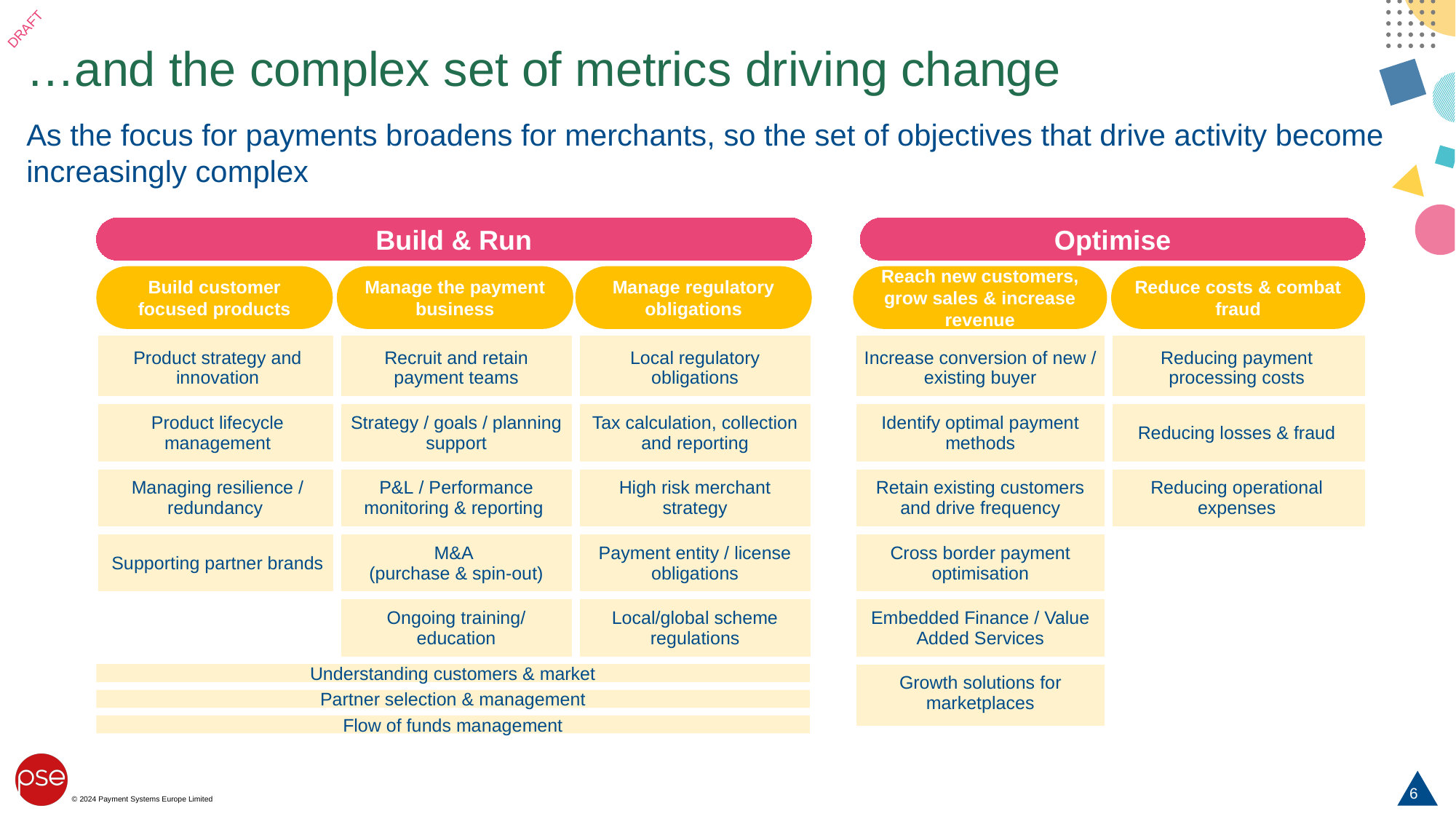

# …and the complex set of metrics driving change
As the focus for payments broadens for merchants, so the set of objectives that drive activity become increasingly complex
Optimise
Build & Run
Build customer focused products
Manage the payment business
Manage regulatory obligations
Reach new customers, grow sales & increase revenue
Reduce costs & combat fraud
| Product strategy and innovation | Recruit and retain payment teams | Local regulatory obligations |  | Increase conversion of new / existing buyer | Reducing payment processing costs |
| --- | --- | --- | --- | --- | --- |
| Product lifecycle management | Strategy / goals / planning support | Tax calculation, collection and reporting |  | Identify optimal payment methods | Reducing losses & fraud |
| Managing resilience / redundancy | P&L / Performance monitoring & reporting | High risk merchant strategy |  | Retain existing customers and drive frequency | Reducing operational expenses |
| Supporting partner brands | M&A  (purchase & spin-out) | Payment entity / license obligations |  | Cross border payment optimisation |  |
|  | Ongoing training/ education | Local/global scheme regulations |  | Embedded Finance / Value Added Services |  |
|  |  |  |  | Growth solutions for marketplaces |  |
Understanding customers & market
Partner selection & management
Flow of funds management
6